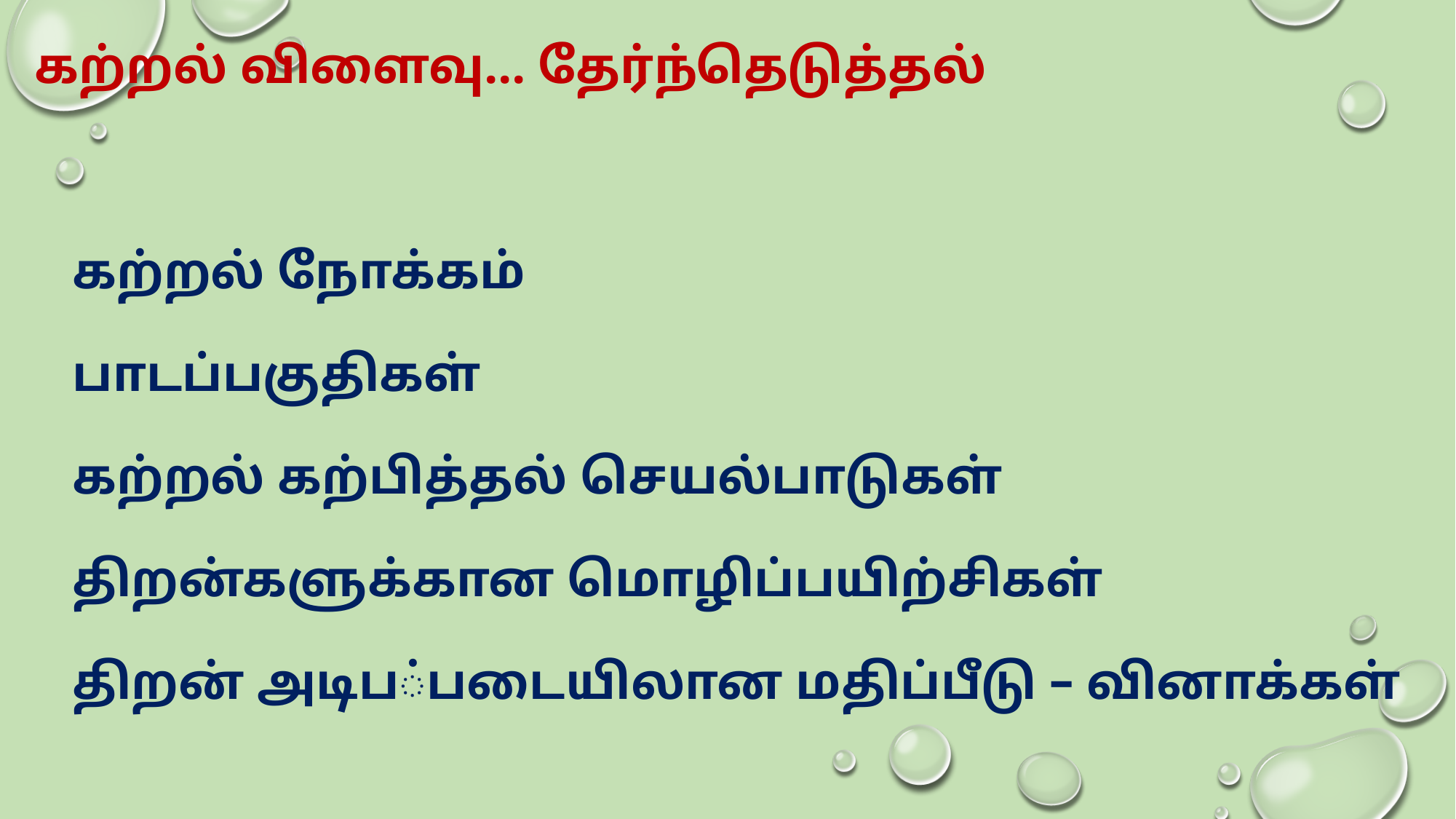

கற்றல் விளைவு… தேர்ந்தெடுத்தல்

   கற்றல் நோக்கம்
   பாடப்பகுதிகள்
   கற்றல் கற்பித்தல் செயல்பாடுகள்
   திறன்களுக்கான மொழிப்பயிற்சிகள்
   திறன் அடிப்படையிலான மதிப்பீடு – வினாக்கள்